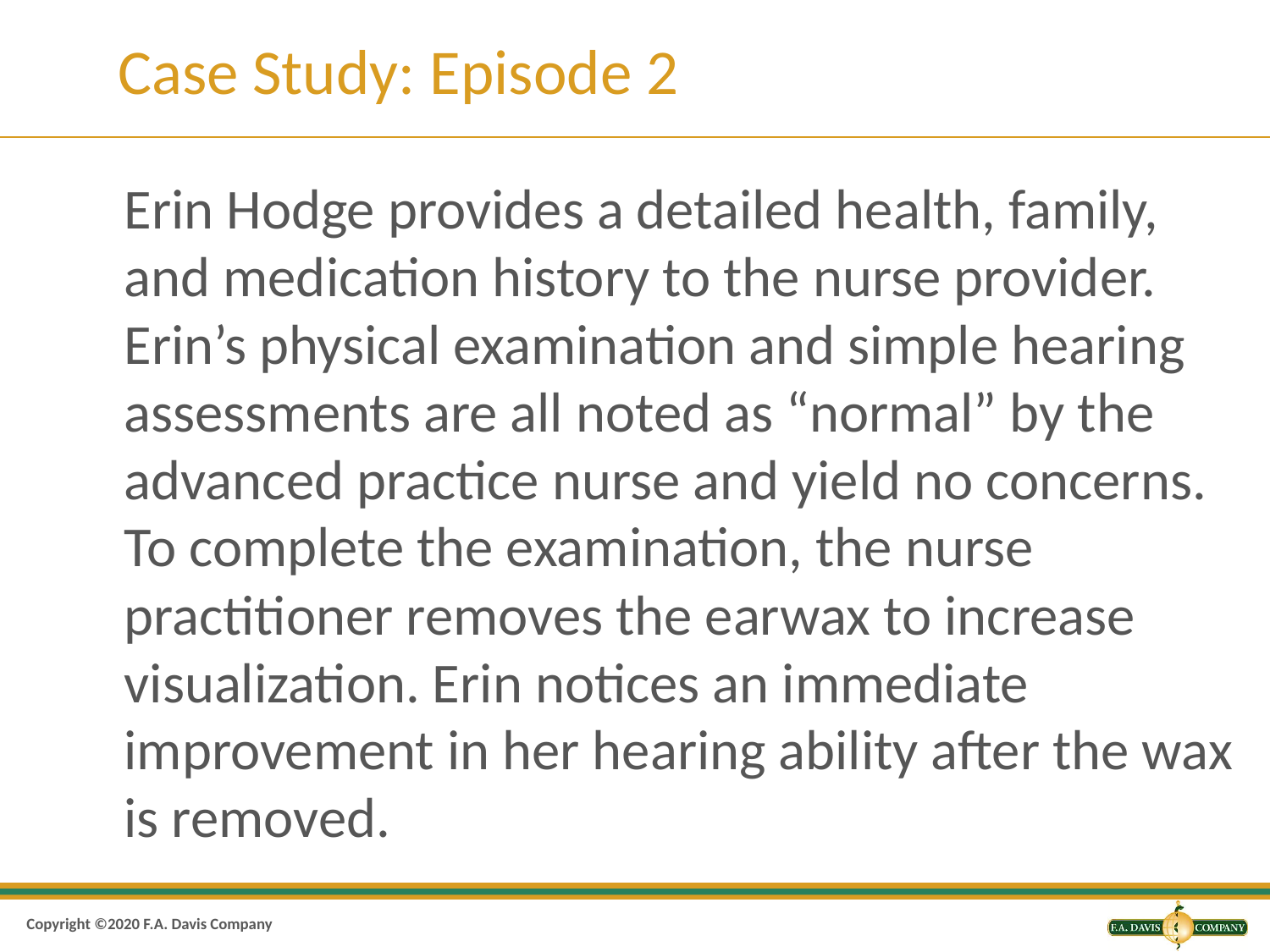

# Case Study: Episode 2
Erin Hodge provides a detailed health, family, and medication history to the nurse provider. Erin’s physical examination and simple hearing assessments are all noted as “normal” by the advanced practice nurse and yield no concerns. To complete the examination, the nurse practitioner removes the earwax to increase visualization. Erin notices an immediate improvement in her hearing ability after the wax is removed.